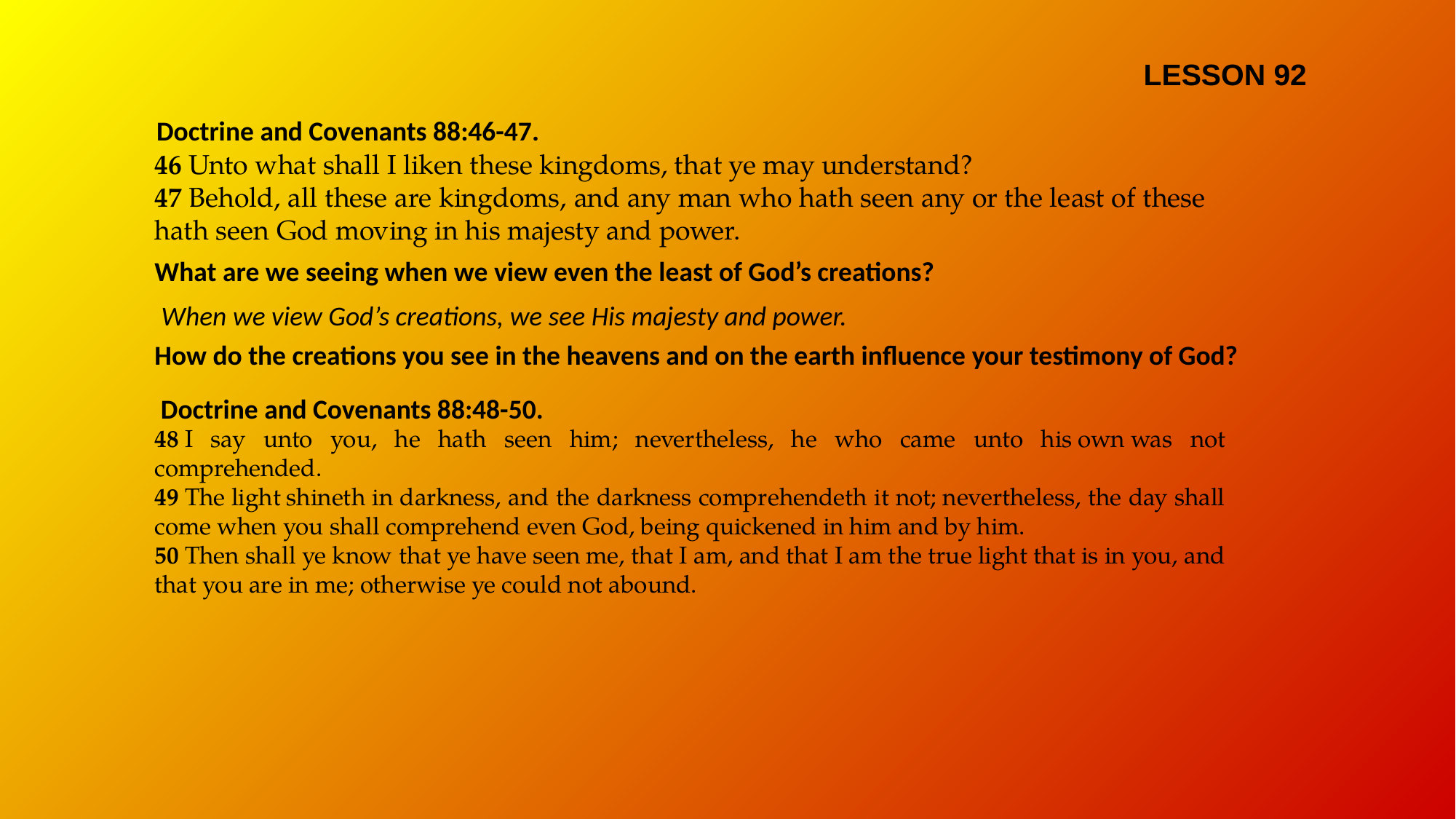

LESSON 92
Doctrine and Covenants 88:46-47.
46 Unto what shall I liken these kingdoms, that ye may understand?
47 Behold, all these are kingdoms, and any man who hath seen any or the least of these hath seen God moving in his majesty and power.
What are we seeing when we view even the least of God’s creations?
When we view God’s creations, we see His majesty and power.
How do the creations you see in the heavens and on the earth influence your testimony of God?
Doctrine and Covenants 88:48-50.
48 I say unto you, he hath seen him; nevertheless, he who came unto his own was not comprehended.
49 The light shineth in darkness, and the darkness comprehendeth it not; nevertheless, the day shall come when you shall comprehend even God, being quickened in him and by him.
50 Then shall ye know that ye have seen me, that I am, and that I am the true light that is in you, and that you are in me; otherwise ye could not abound.